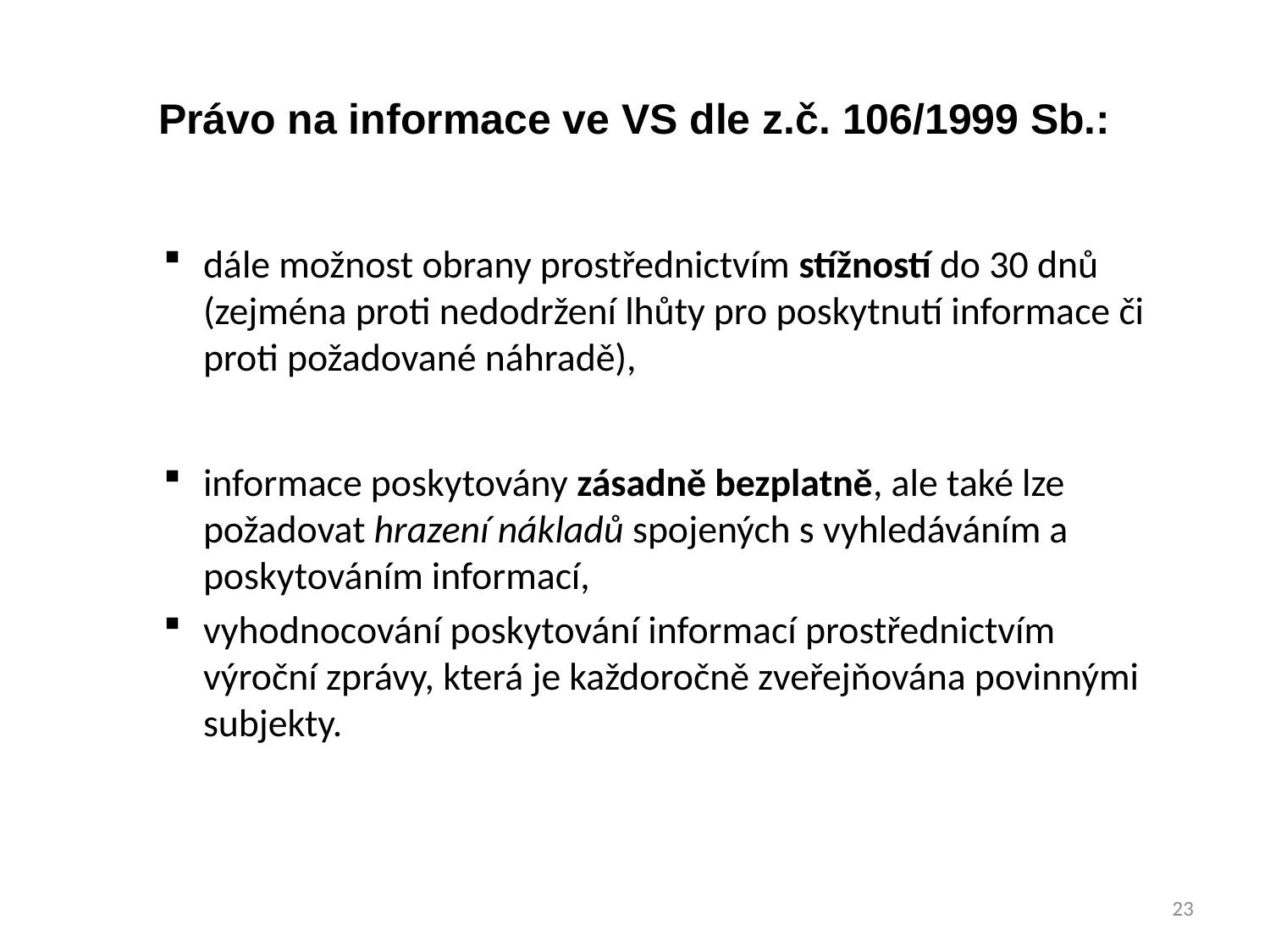

# Právo na informace ve VS dle z.č. 106/1999 Sb.:

dále možnost obrany prostřednictvím stížností do 30 dnů (zejména proti nedodržení lhůty pro poskytnutí informace či proti požadované náhradě),

informace poskytovány zásadně bezplatně, ale také lze požadovat hrazení nákladů spojených s vyhledáváním a poskytováním informací,
vyhodnocování poskytování informací prostřednictvím výroční zprávy, která je každoročně zveřejňována povinnými subjekty.

23